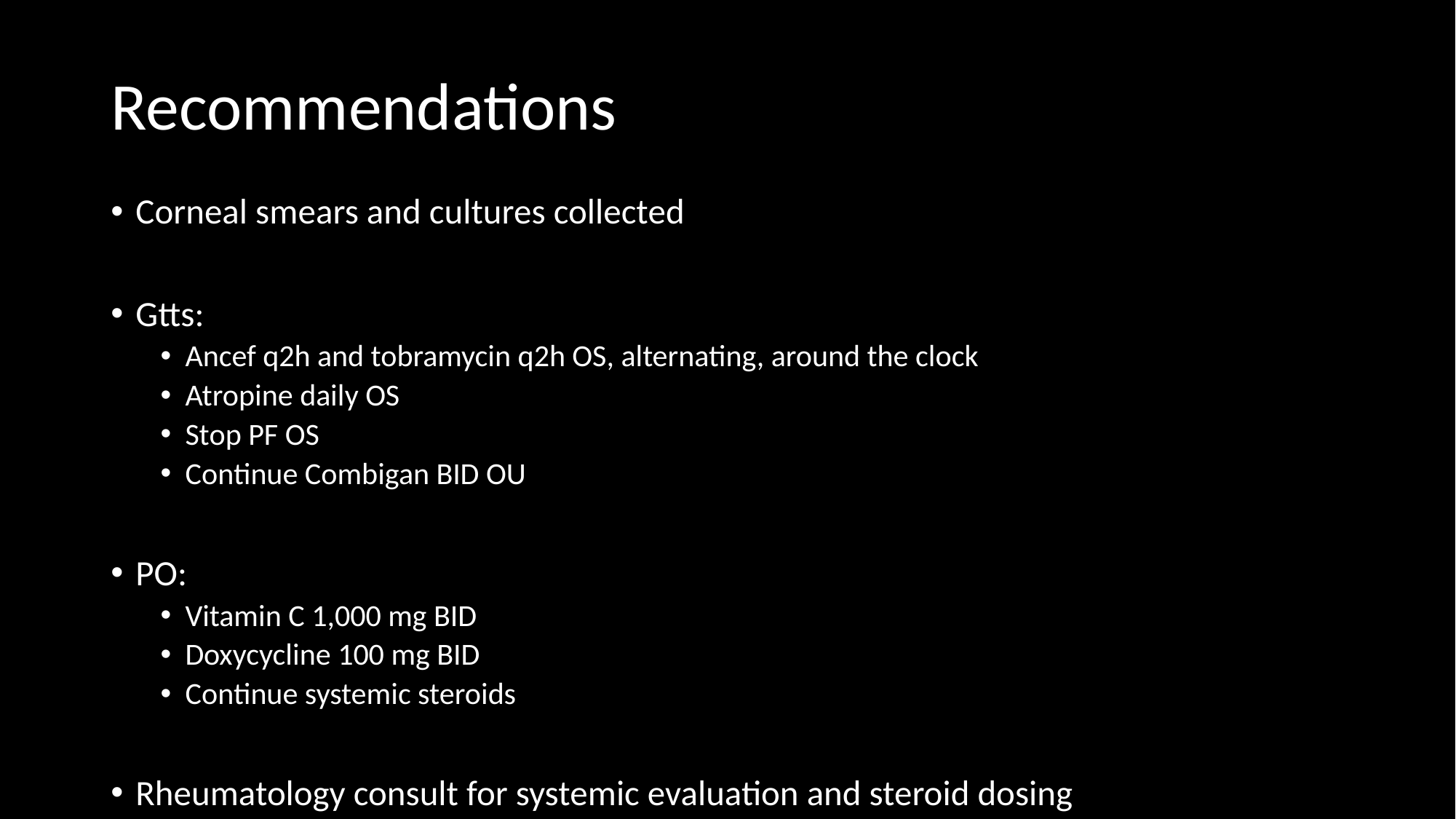

# Recommendations
Corneal smears and cultures collected

Gtts:
Ancef q2h and tobramycin q2h OS, alternating, around the clock
Atropine daily OS
Stop PF OS
Continue Combigan BID OU

PO:
Vitamin C 1,000 mg BID
Doxycycline 100 mg BID
Continue systemic steroids

Rheumatology consult for systemic evaluation and steroid dosing